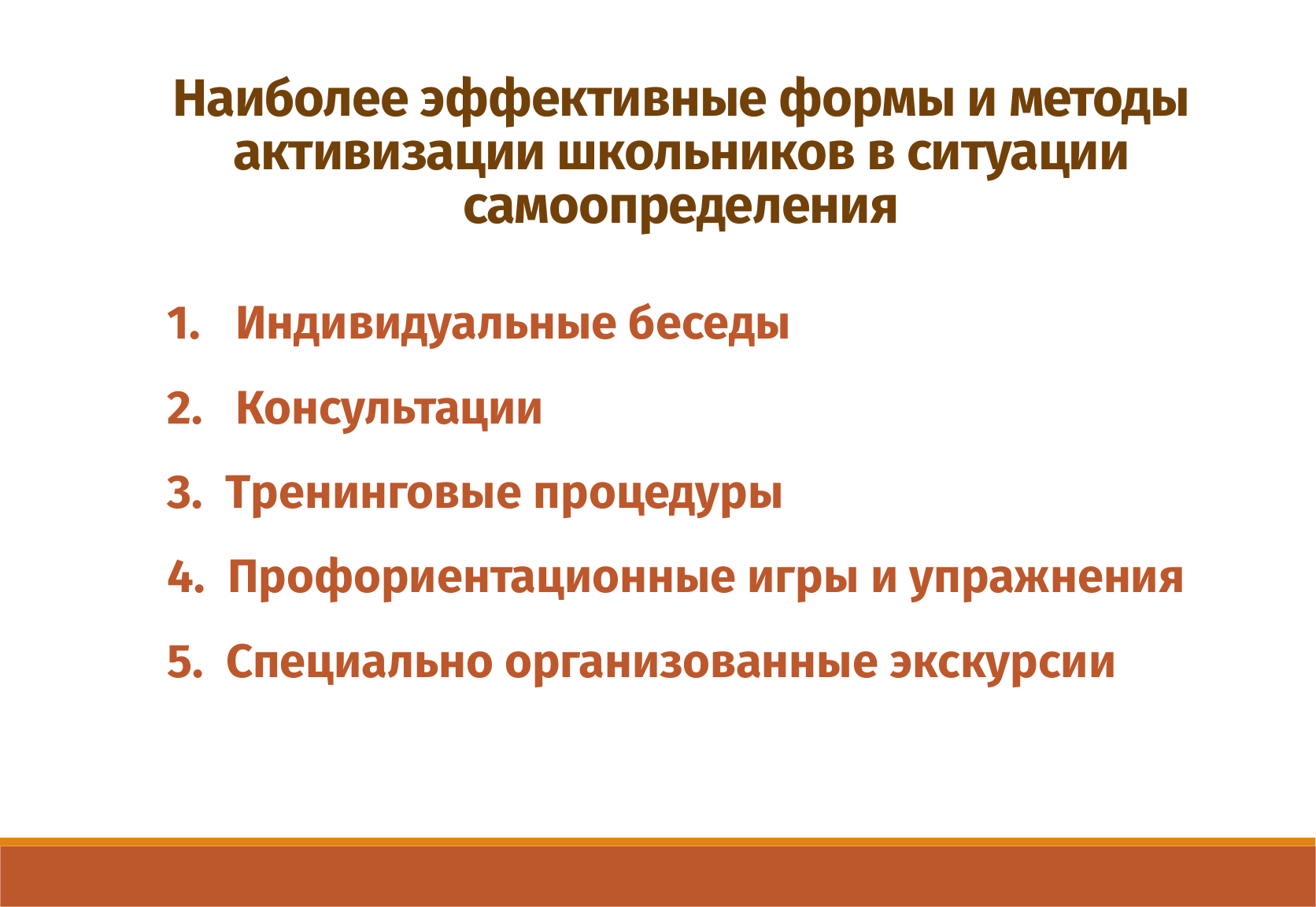

Наиболее эффективные формы и методы активизации школьников в ситуации самоопределения
Индивидуальные беседы
Консультации
3.  Тренинговые процедуры
4.  Профориентационные игры и упражнения
5.  Специально организованные экскурсии